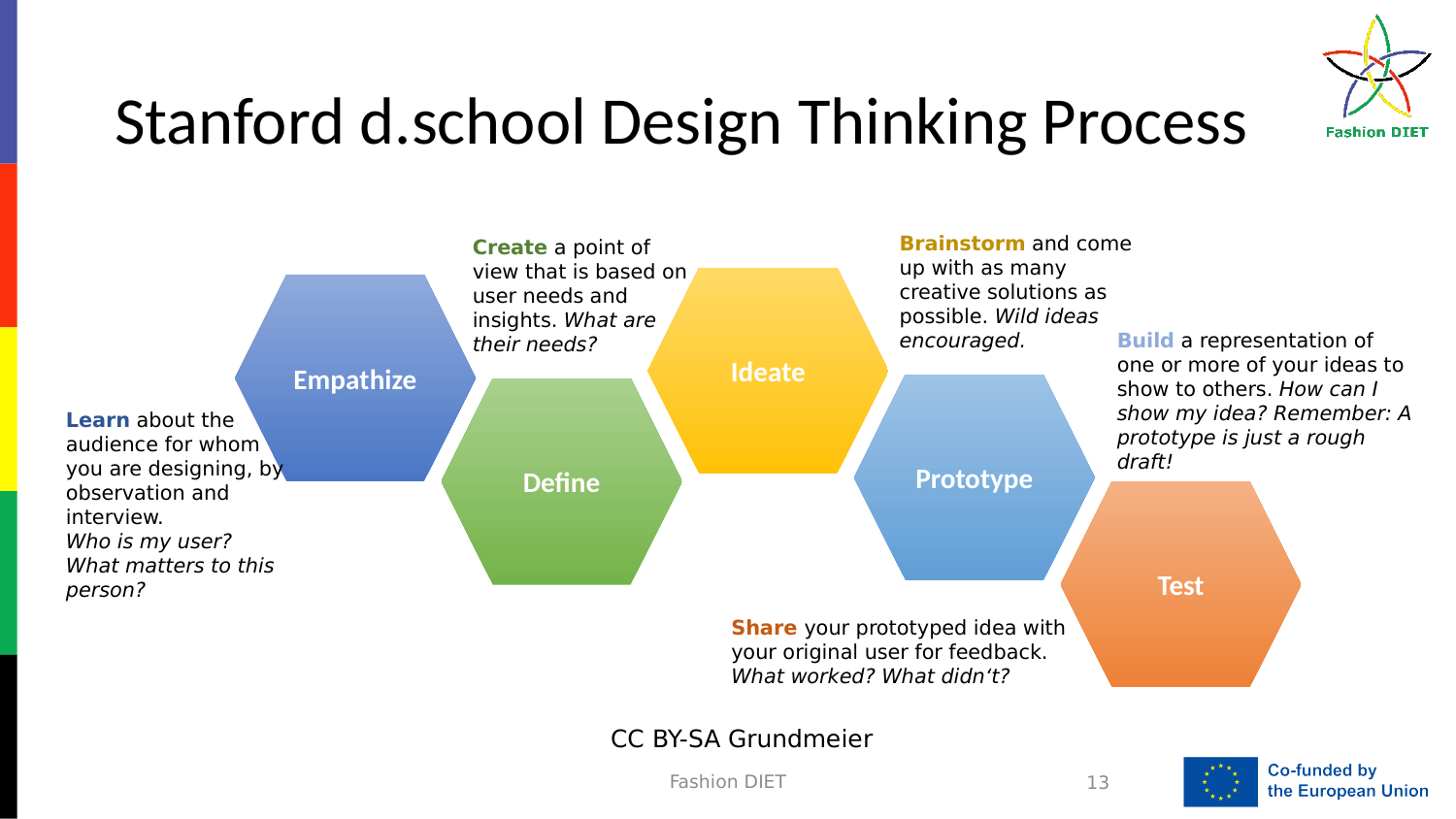

# Stanford d.school Design Thinking Process
Brainstorm and come up with as many creative solutions as possible. Wild ideas encouraged.
Create a point of view that is based on user needs and insights. What are their needs?
Ideate
Empathize
Build a representation of one or more of your ideas to show to others. How can I show my idea? Remember: A prototype is just a rough draft!
Prototype
Define
Learn about the audience for whom you are designing, by observation and interview.
Who is my user?
What matters to this person?
Test
Share your prototyped idea with your original user for feedback. What worked? What didn‘t?
CC BY-SA Grundmeier
Fashion DIET
13